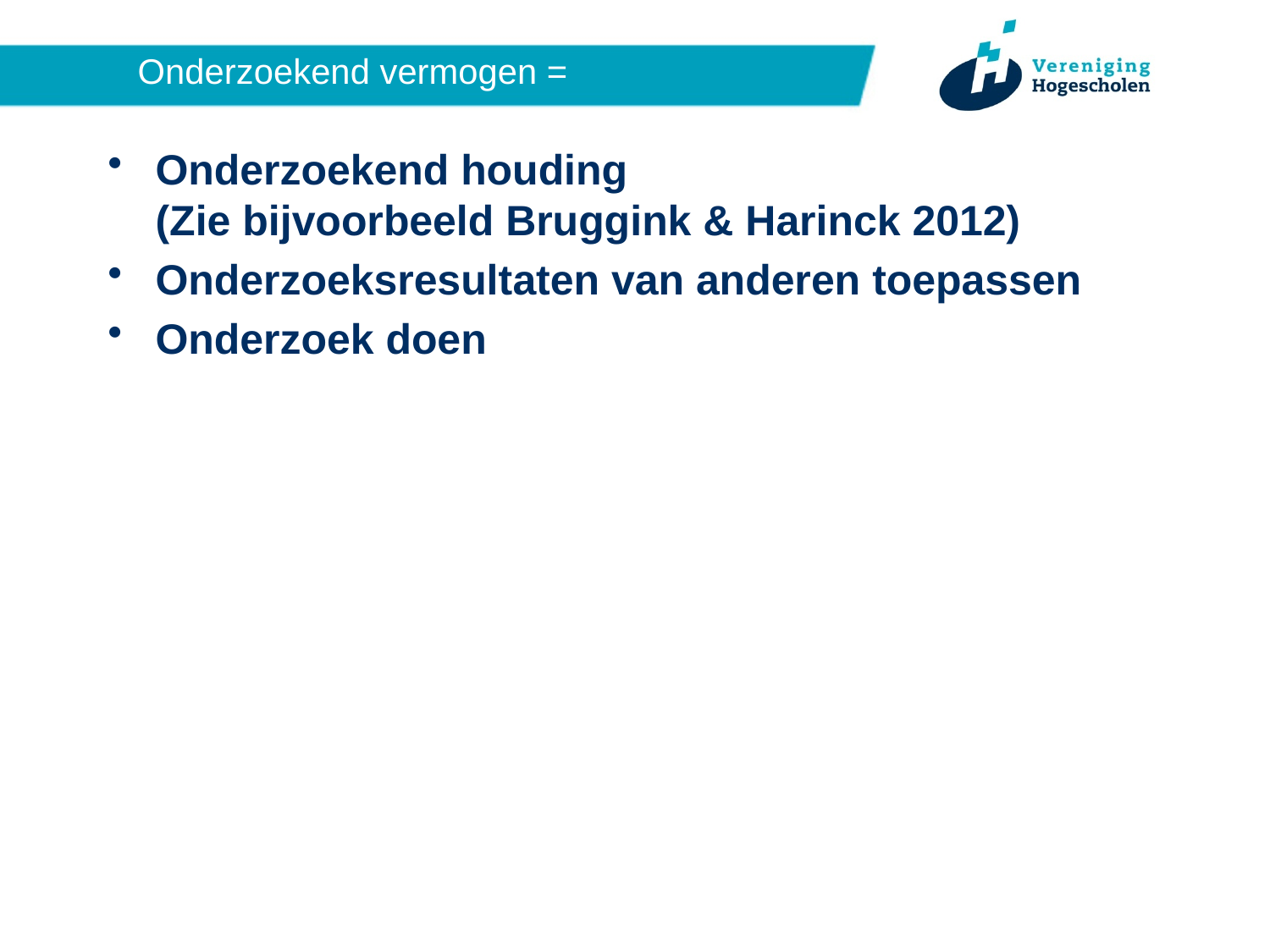

# Onderzoekend vermogen =
Onderzoekend houding
(Zie bijvoorbeeld Bruggink & Harinck 2012)
Onderzoeksresultaten van anderen toepassen
Onderzoek doen